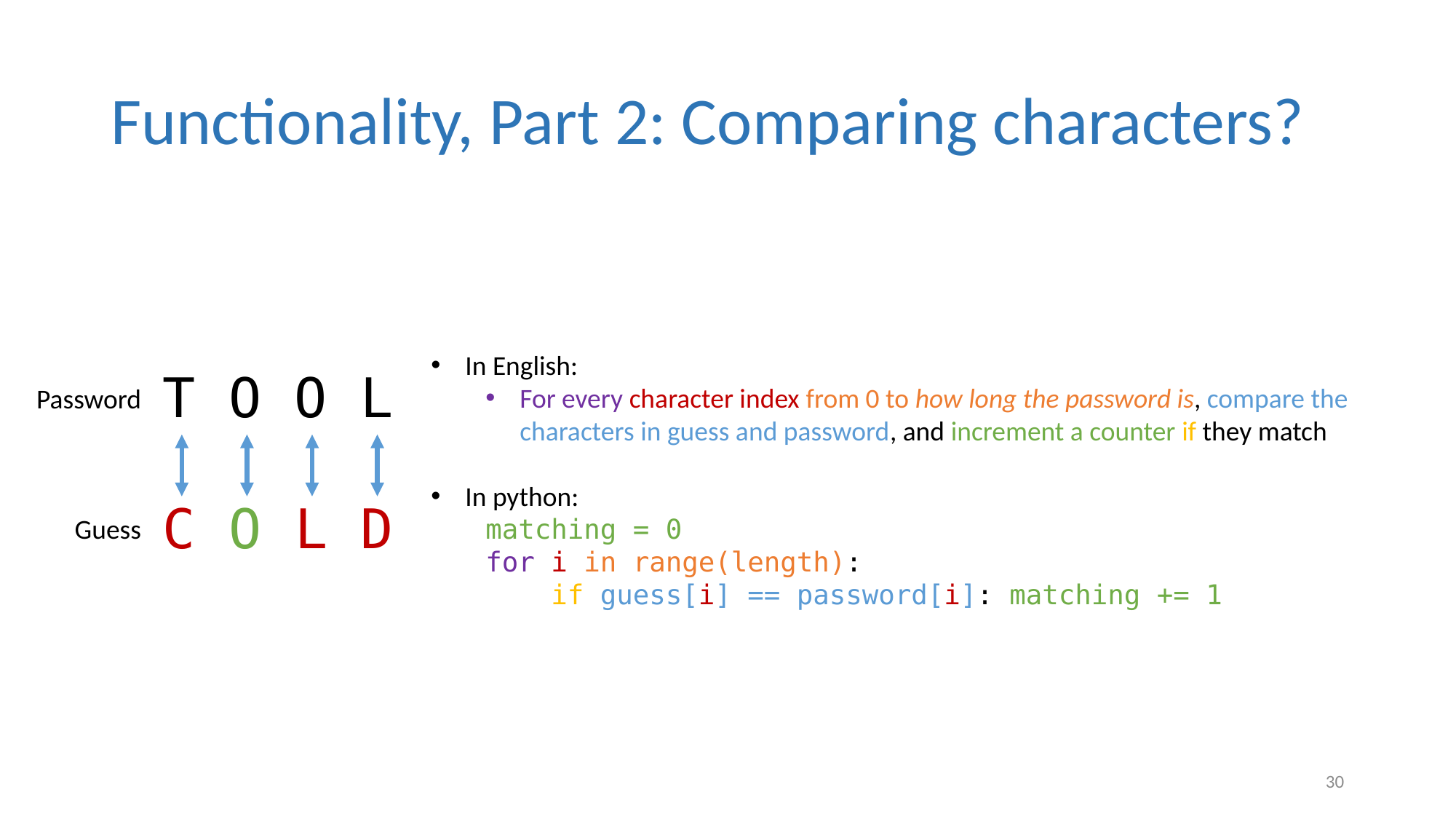

# Functionality, Part 2: Comparing characters?
In English:
For every character index from 0 to how long the password is, compare the characters in guess and password, and increment a counter if they match

In python:
matching = 0
for i in range(length):
    if guess[i] == password[i]: matching += 1
T O O L

C O L D
Password
Guess
30